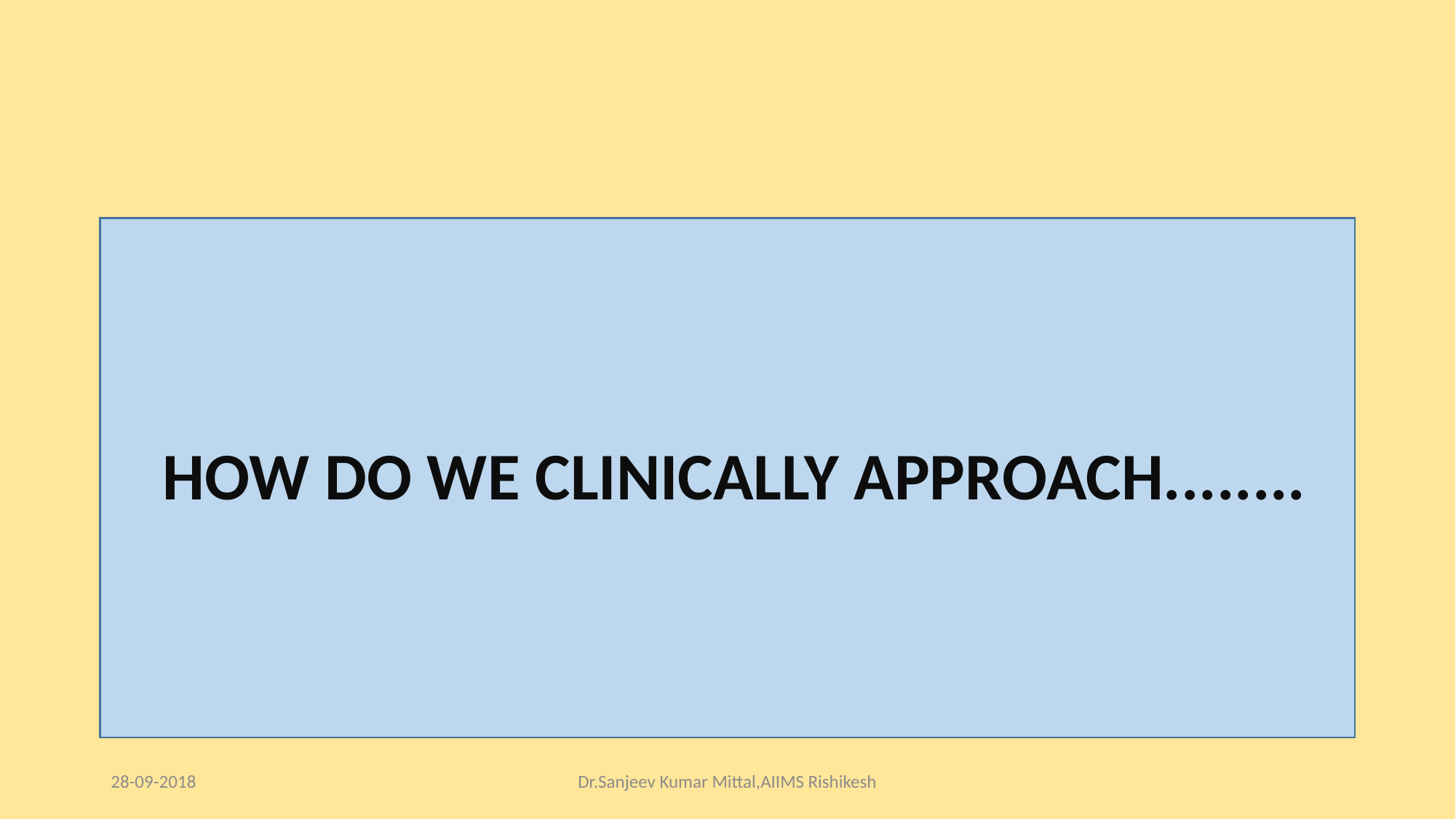

#
 HOW DO WE CLINICALLY APPROACH........
28-09-2018
Dr.Sanjeev Kumar Mittal,AIIMS Rishikesh